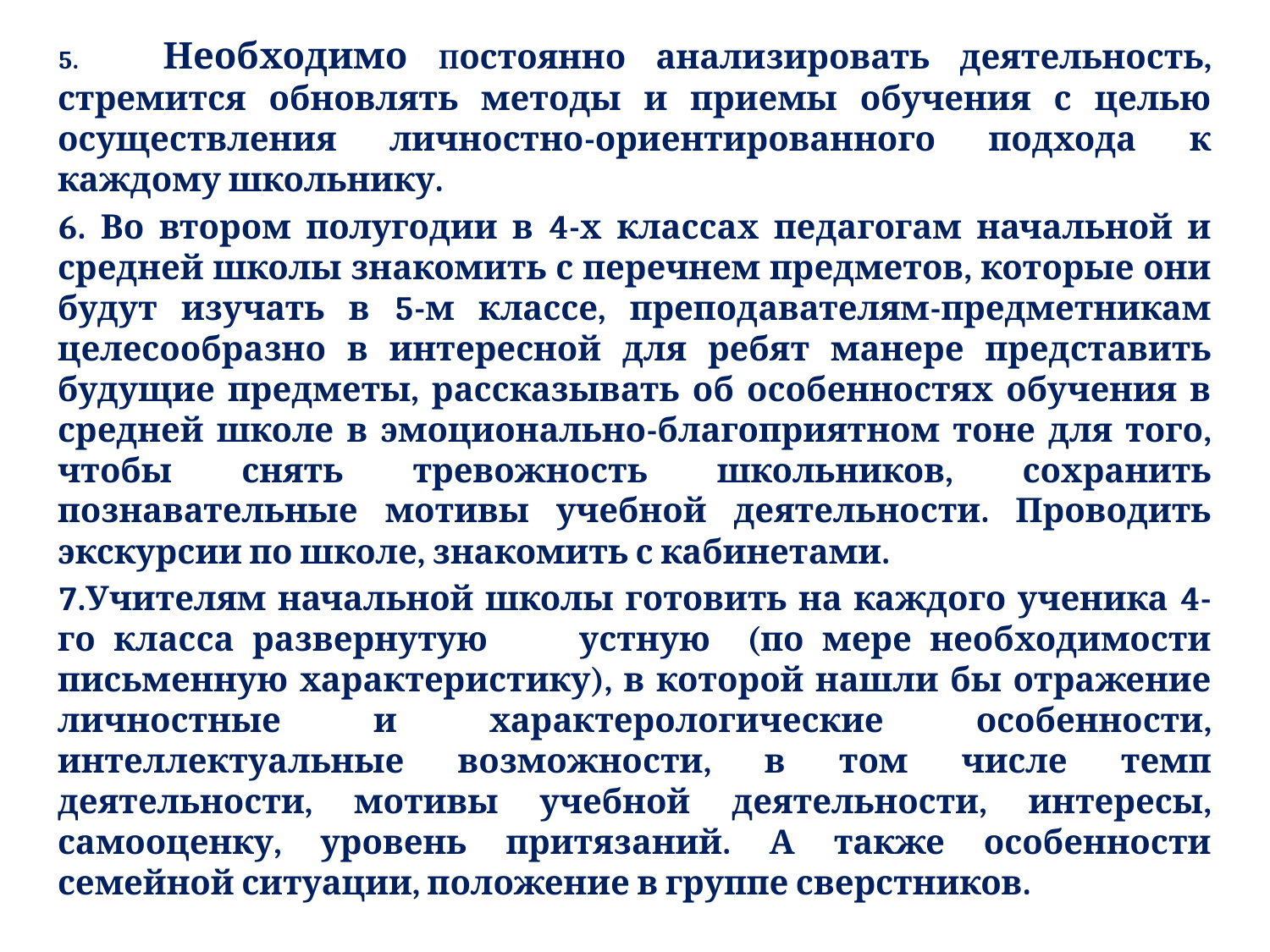

#
5.   Необходимо Постоянно анализировать деятельность, стремится обновлять методы и приемы обучения с целью осуществления личностно-ориентированного подхода к каждому школьнику.
6. Во втором полугодии в 4-х классах педагогам начальной и средней школы знакомить с перечнем предметов, которые они будут изучать в 5-м классе, преподавателям-предметникам целесообразно в интересной для ребят манере представить будущие предметы, рассказывать об особенностях обучения в средней школе в эмоционально-благоприятном тоне для того, чтобы снять тревожность школьников, сохранить познавательные мотивы учебной деятельности. Проводить экскурсии по школе, знакомить с кабинетами.
7.Учителям начальной школы готовить на каждого ученика 4-го класса развернутую     устную  (по мере необходимости письменную характеристику), в которой нашли бы отражение личностные и характерологические особенности, интеллектуальные возможности, в том числе темп деятельности, мотивы учебной деятельности, интересы, самооценку, уровень притязаний. А также особенности семейной ситуации, положение в группе сверстников.